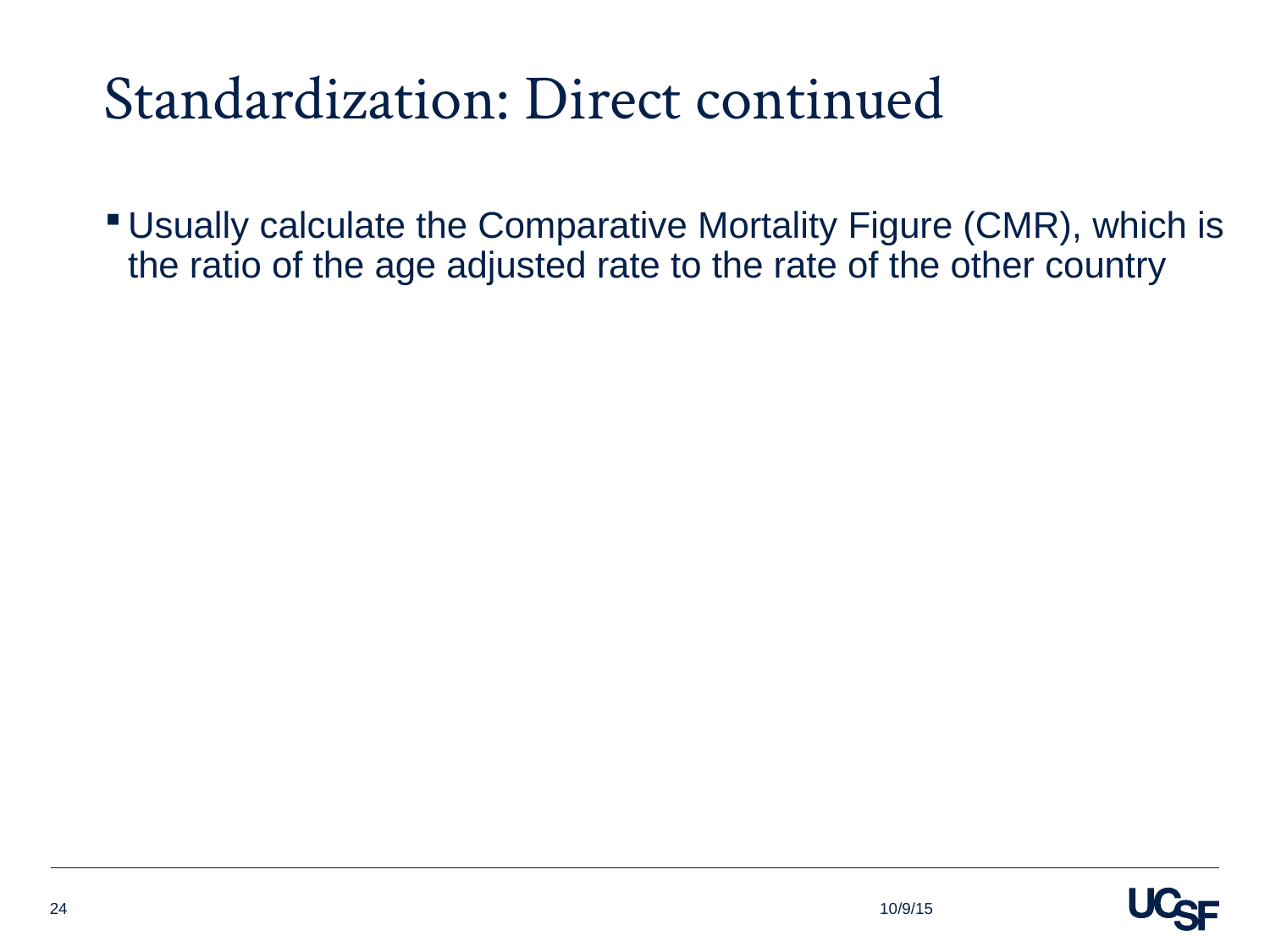

# Standardization: Direct continued
Usually calculate the Comparative Mortality Figure (CMR), which is the ratio of the age adjusted rate to the rate of the other country
10/9/15
24